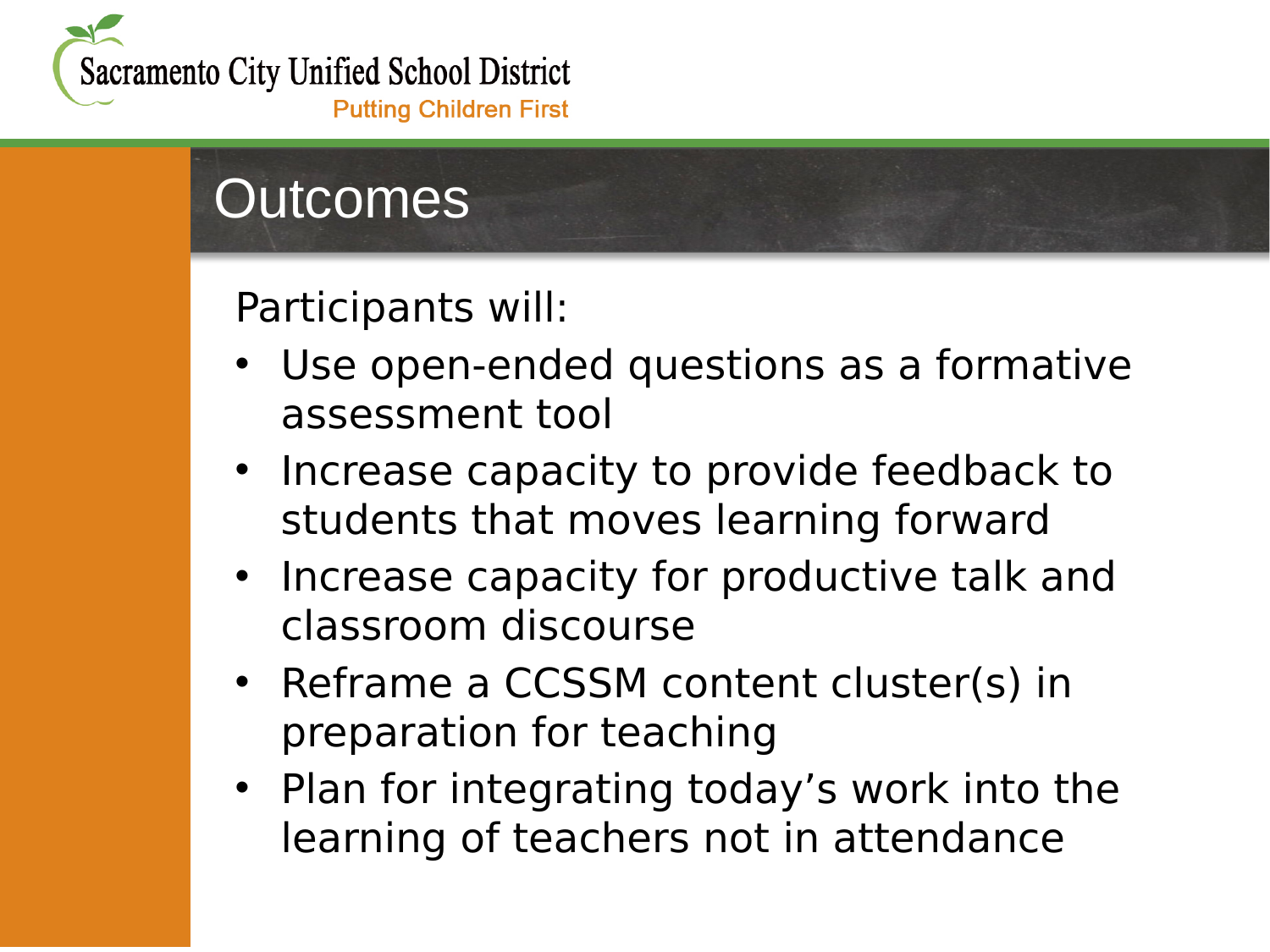

# Outcomes
Participants will:
Use open-ended questions as a formative assessment tool
Increase capacity to provide feedback to students that moves learning forward
Increase capacity for productive talk and classroom discourse
Reframe a CCSSM content cluster(s) in preparation for teaching
Plan for integrating today’s work into the learning of teachers not in attendance